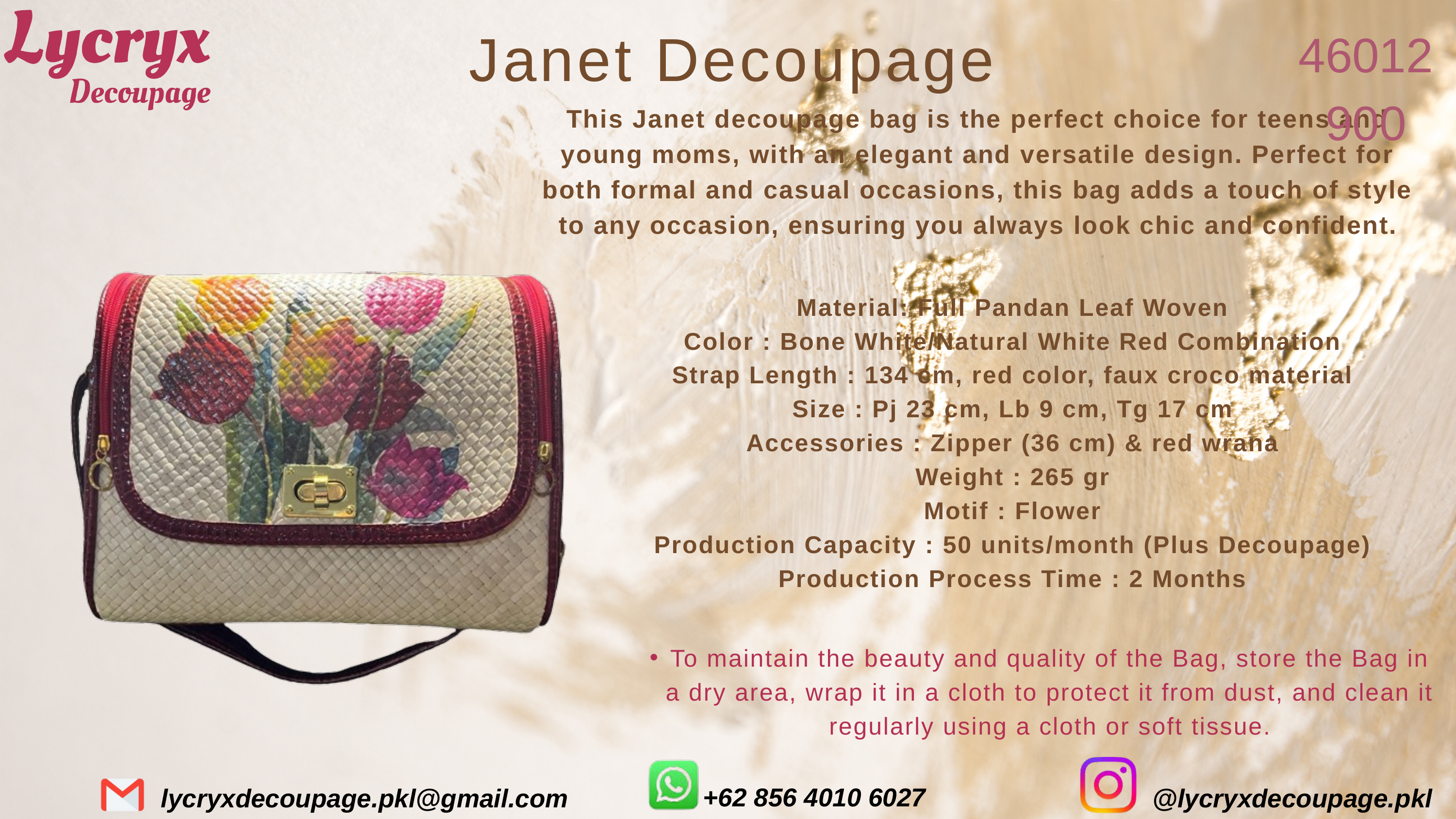

Janet Decoupage
46012900
This Janet decoupage bag is the perfect choice for teens and young moms, with an elegant and versatile design. Perfect for both formal and casual occasions, this bag adds a touch of style to any occasion, ensuring you always look chic and confident.

Material: Full Pandan Leaf Woven
Color : Bone White/Natural White Red Combination
Strap Length : 134 cm, red color, faux croco material
Size : Pj 23 cm, Lb 9 cm, Tg 17 cm
Accessories : Zipper (36 cm) & red wrana
Weight : 265 gr
Motif : Flower
Production Capacity : 50 units/month (Plus Decoupage)
Production Process Time : 2 Months
To maintain the beauty and quality of the Bag, store the Bag in a dry area, wrap it in a cloth to protect it from dust, and clean it regularly using a cloth or soft tissue.

+62 856 4010 6027
lycryxdecoupage.pkl@gmail.com
@lycryxdecoupage.pkl